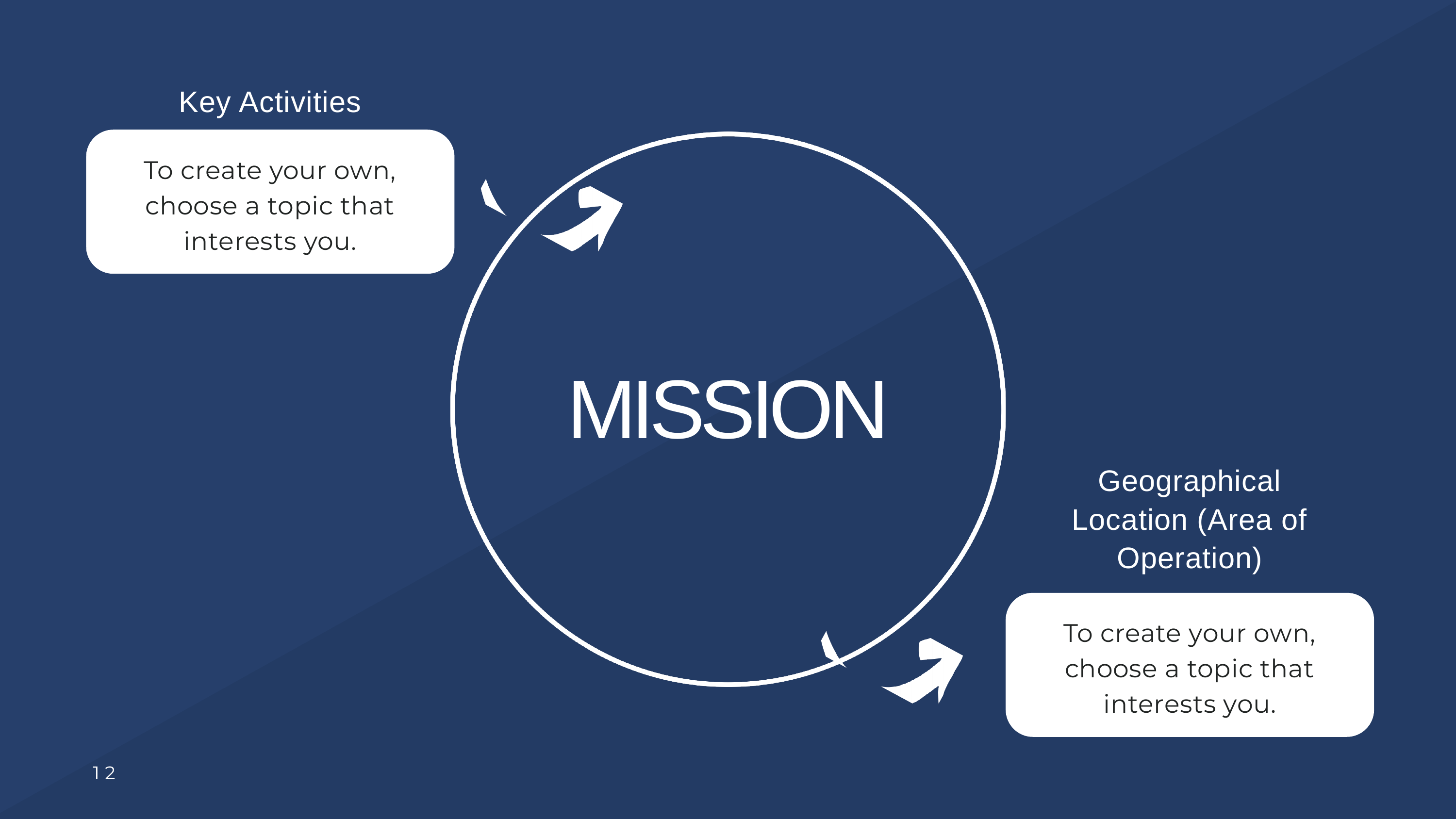

Key Activities

To create your own, choose a topic that interests you.

MISSION
Geographical Location (Area of Operation)

To create your own, choose a topic that interests you.